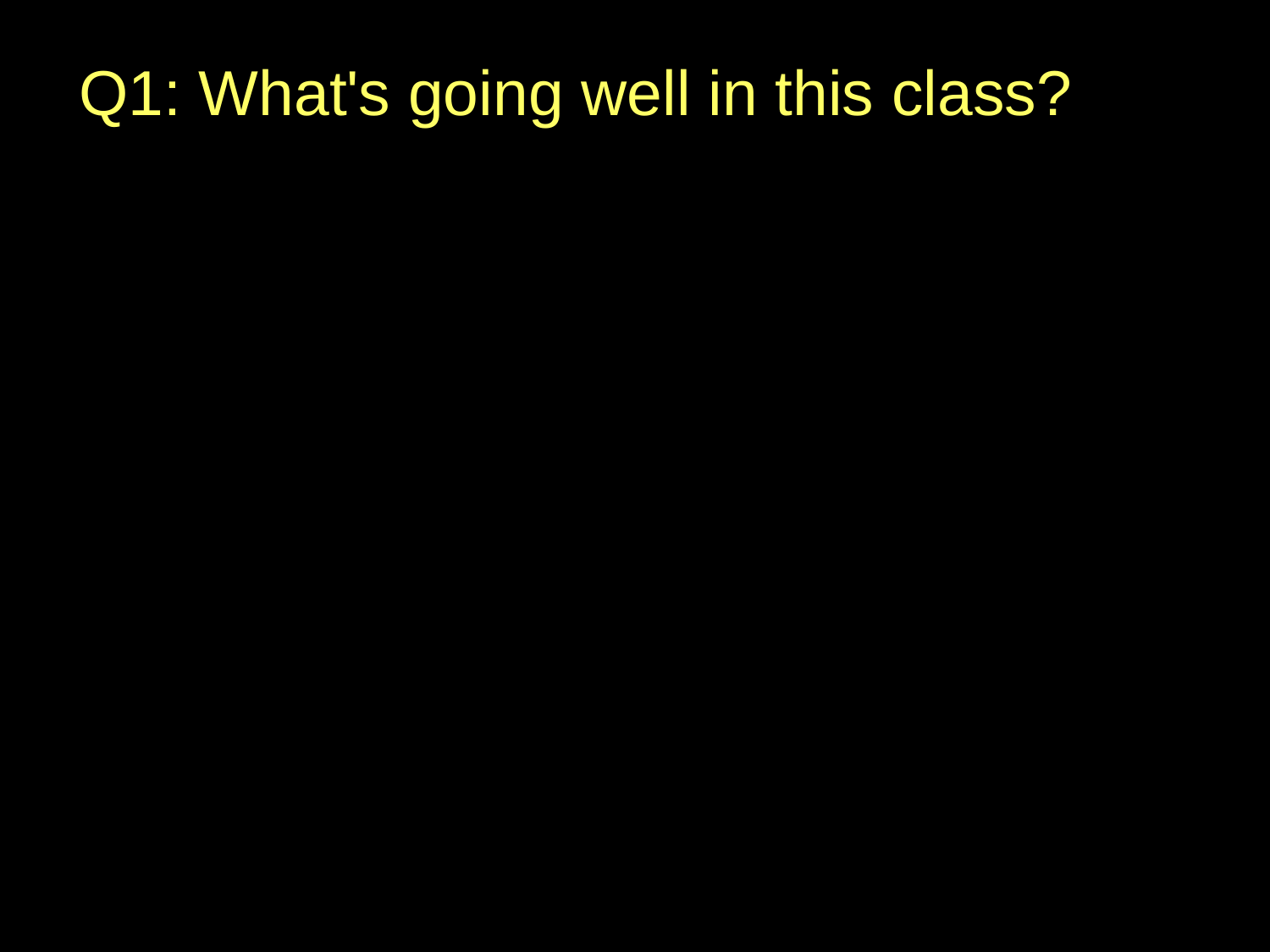

Q1: What's going well in this class?